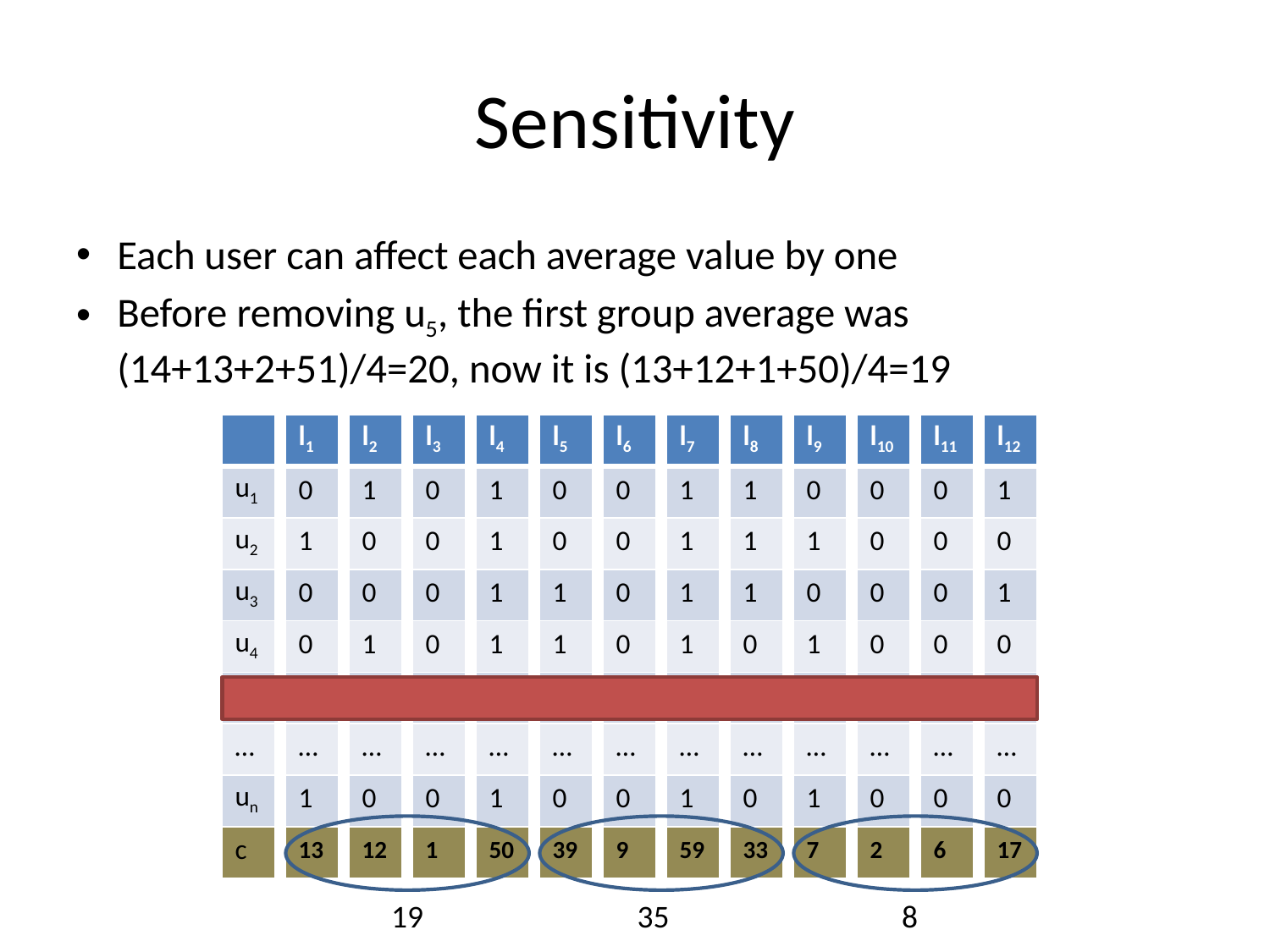

# Sensitivity
Each user can affect each average value by one
Before removing u5, the first group average was (14+13+2+51)/4=20, now it is (13+12+1+50)/4=19

|  |
| --- |
| u1 |
| u2 |
| u3 |
| u4 |
| u5 |
| … |
| un |
| c |
| l1 |
| --- |
| 0 |
| 1 |
| 0 |
| 0 |
| 1 |
| … |
| 1 |
| 13 |
| l2 |
| --- |
| 1 |
| 0 |
| 0 |
| 1 |
| 1 |
| … |
| 0 |
| 12 |
| l3 |
| --- |
| 0 |
| 0 |
| 0 |
| 0 |
| 1 |
| … |
| 0 |
| 1 |
| l4 |
| --- |
| 1 |
| 1 |
| 1 |
| 1 |
| 1 |
| … |
| 1 |
| 50 |
| l5 |
| --- |
| 0 |
| 0 |
| 1 |
| 1 |
| 1 |
| … |
| 0 |
| 39 |
| l6 |
| --- |
| 0 |
| 0 |
| 0 |
| 0 |
| 1 |
| … |
| 0 |
| 9 |
| l7 |
| --- |
| 1 |
| 1 |
| 1 |
| 1 |
| 1 |
| … |
| 1 |
| 59 |
| l8 |
| --- |
| 1 |
| 1 |
| 1 |
| 0 |
| 1 |
| … |
| 0 |
| 33 |
| l9 |
| --- |
| 0 |
| 1 |
| 0 |
| 1 |
| 1 |
| … |
| 1 |
| 7 |
| l10 |
| --- |
| 0 |
| 0 |
| 0 |
| 0 |
| 1 |
| … |
| 0 |
| 2 |
| l11 |
| --- |
| 0 |
| 0 |
| 0 |
| 0 |
| 1 |
| … |
| 0 |
| 6 |
| l12 |
| --- |
| 1 |
| 0 |
| 1 |
| 0 |
| 1 |
| … |
| 0 |
| 17 |

19
35
8